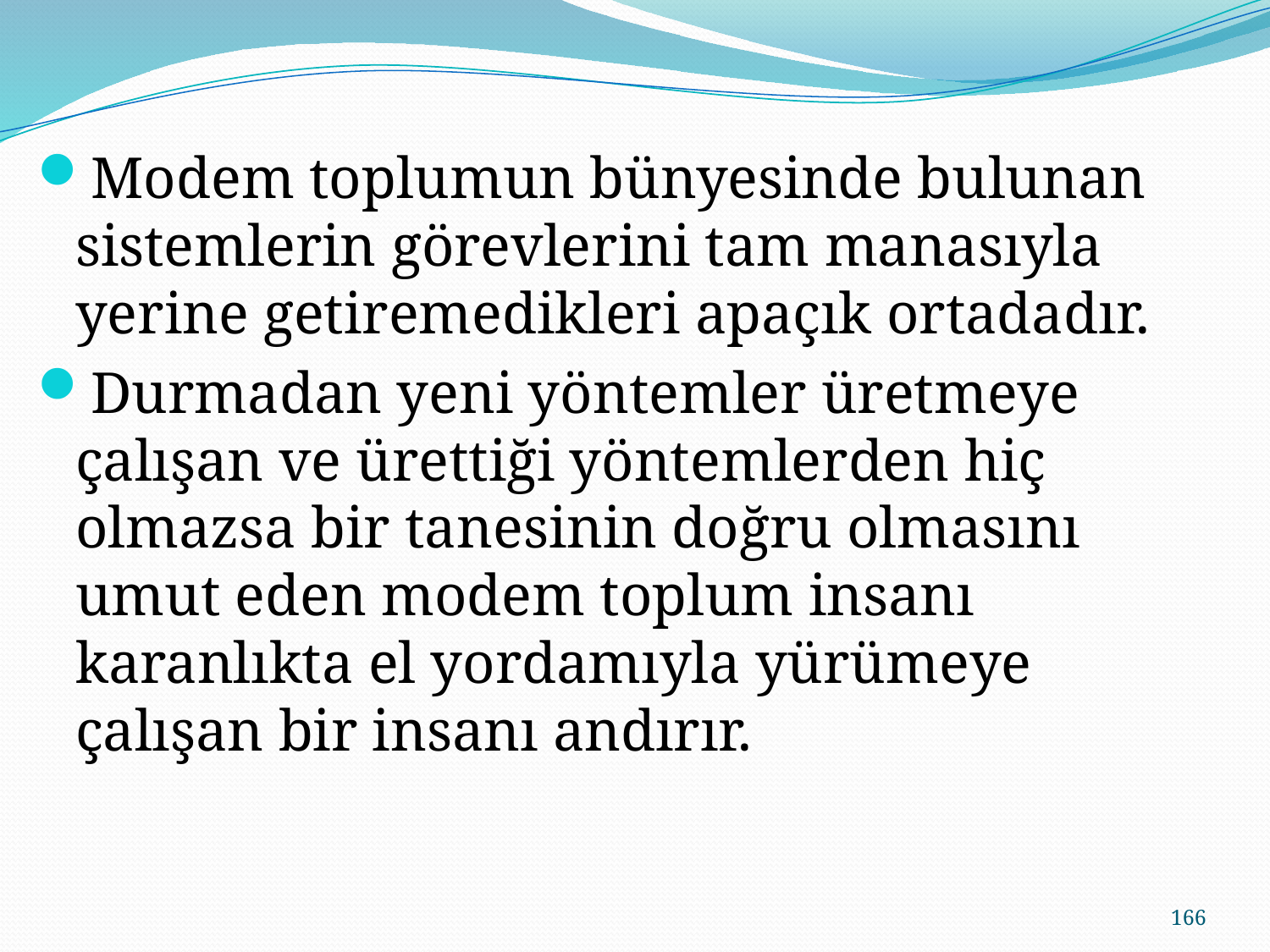

Modem toplumun bünyesinde bulunan sistemlerin görevlerini tam manasıyla yerine getiremedikleri apaçık ortadadır.
Durmadan yeni yöntemler üretmeye çalışan ve ürettiği yöntemlerden hiç olmazsa bir tanesinin doğru olmasını umut eden modem toplum insanı karanlıkta el yordamıyla yürümeye çalışan bir insanı andırır.

166